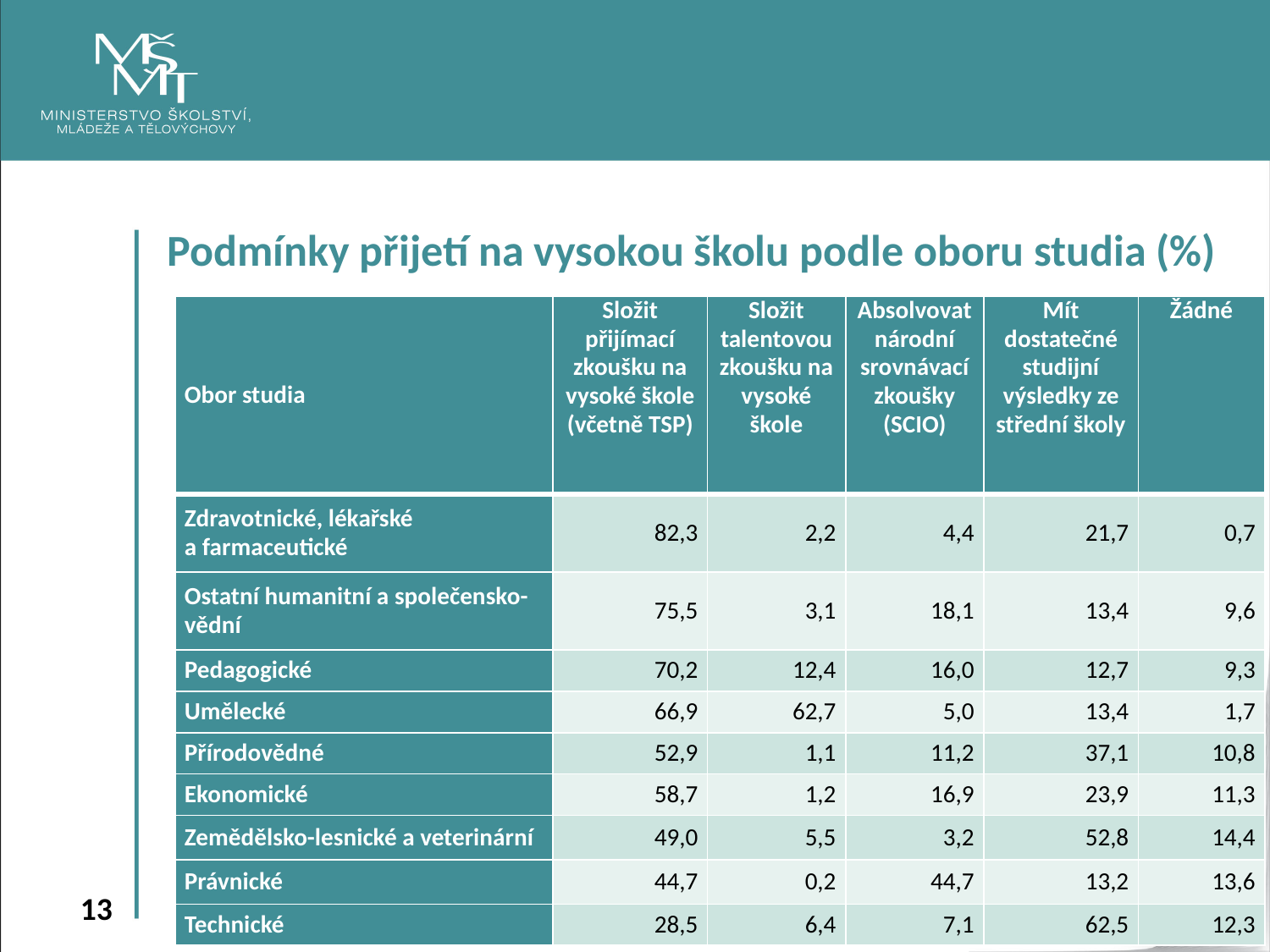

Podmínky přijetí na vysokou školu podle oboru studia (%)
| Obor studia | Složit přijímací zkoušku na vysoké škole (včetně TSP) | Složit talentovou zkoušku na vysoké škole | Absolvovat národní srovnávací zkoušky (SCIO) | Mít dostatečné studijní výsledky ze střední školy | Žádné |
| --- | --- | --- | --- | --- | --- |
| Zdravotnické, lékařské a farmaceutické | 82,3 | 2,2 | 4,4 | 21,7 | 0,7 |
| Ostatní humanitní a společensko-vědní | 75,5 | 3,1 | 18,1 | 13,4 | 9,6 |
| Pedagogické | 70,2 | 12,4 | 16,0 | 12,7 | 9,3 |
| Umělecké | 66,9 | 62,7 | 5,0 | 13,4 | 1,7 |
| Přírodovědné | 52,9 | 1,1 | 11,2 | 37,1 | 10,8 |
| Ekonomické | 58,7 | 1,2 | 16,9 | 23,9 | 11,3 |
| Zemědělsko-lesnické a veterinární | 49,0 | 5,5 | 3,2 | 52,8 | 14,4 |
| Právnické | 44,7 | 0,2 | 44,7 | 13,2 | 13,6 |
| Technické | 28,5 | 6,4 | 7,1 | 62,5 | 12,3 |